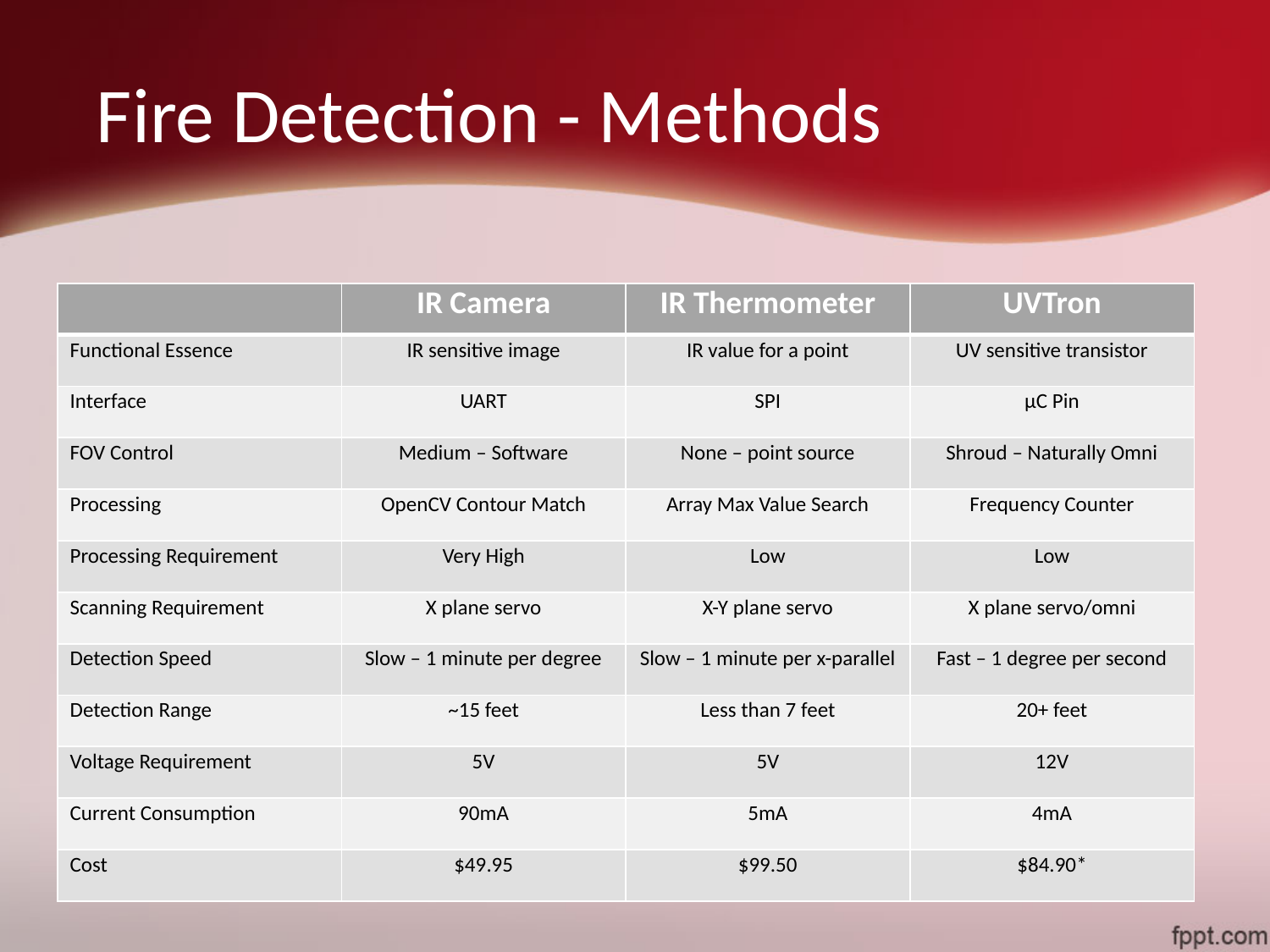

Fire Detection - Methods
|  | IR Camera | IR Thermometer | UVTron |
| --- | --- | --- | --- |
| Functional Essence | IR sensitive image | IR value for a point | UV sensitive transistor |
| Interface | UART | SPI | µC Pin |
| FOV Control | Medium – Software | None – point source | Shroud – Naturally Omni |
| Processing | OpenCV Contour Match | Array Max Value Search | Frequency Counter |
| Processing Requirement | Very High | Low | Low |
| Scanning Requirement | X plane servo | X-Y plane servo | X plane servo/omni |
| Detection Speed | Slow – 1 minute per degree | Slow – 1 minute per x-parallel | Fast – 1 degree per second |
| Detection Range | ~15 feet | Less than 7 feet | 20+ feet |
| Voltage Requirement | 5V | 5V | 12V |
| Current Consumption | 90mA | 5mA | 4mA |
| Cost | $49.95 | $99.50 | $84.90\* |